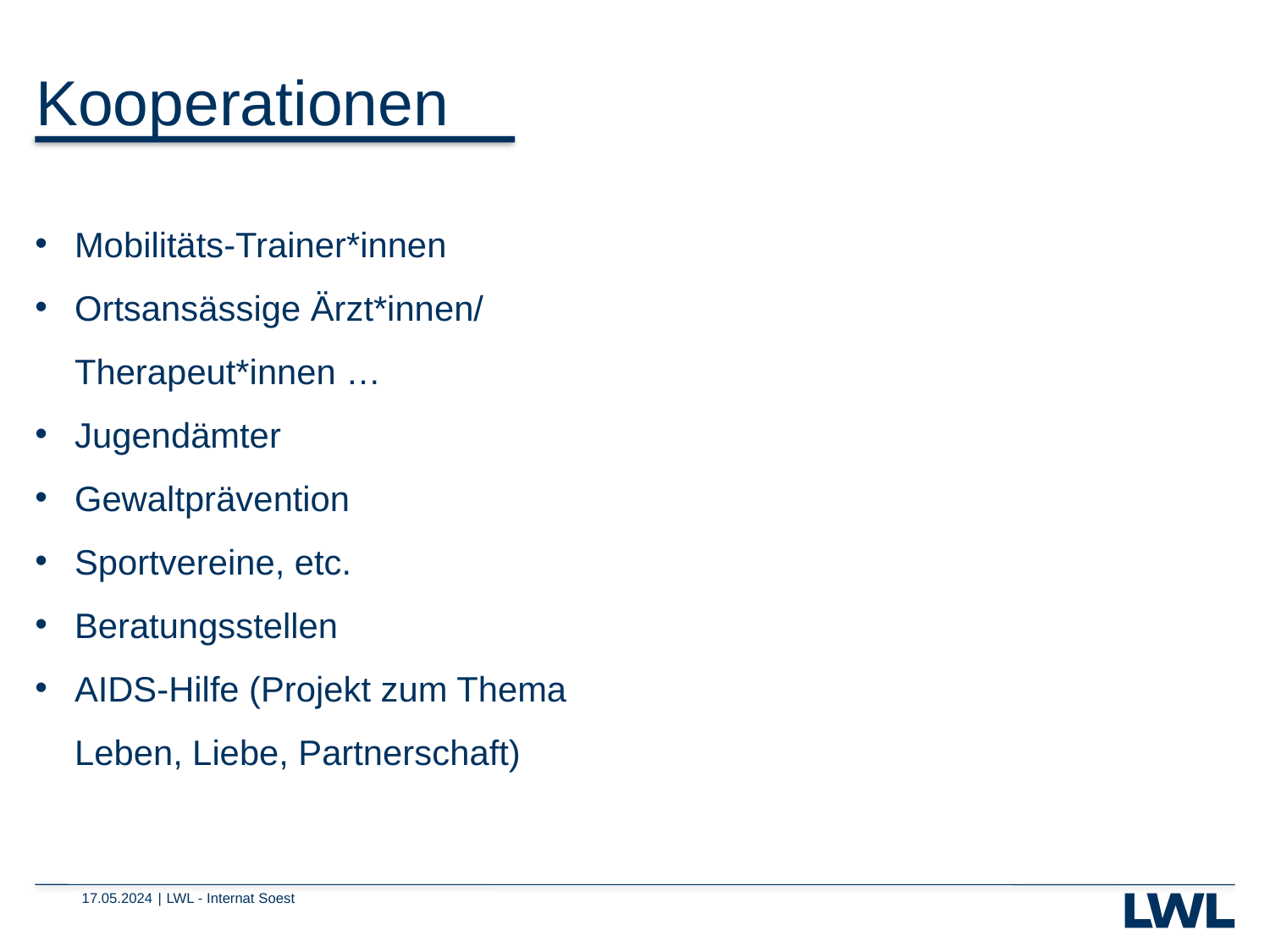

# Kooperationen

Mobilitäts-Trainer*innen
Ortsansässige Ärzt*innen/ Therapeut*innen …
Jugendämter
Gewaltprävention
Sportvereine, etc.
Beratungsstellen
AIDS-Hilfe (Projekt zum Thema Leben, Liebe, Partnerschaft)
17.05.2024
LWL - Internat Soest